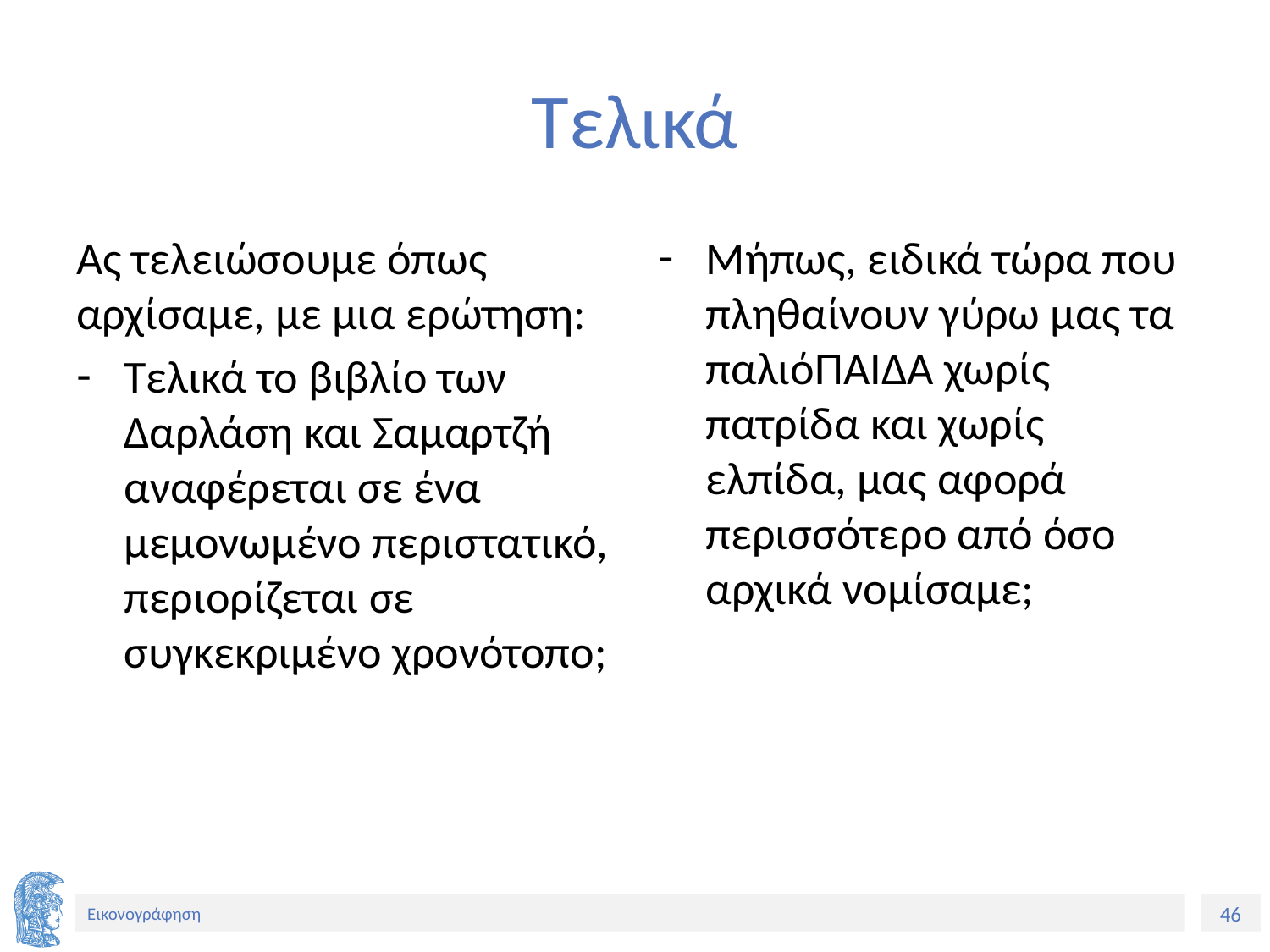

# Τελικά
Ας τελειώσουμε όπως αρχίσαμε, με μια ερώτηση:
Τελικά το βιβλίο των Δαρλάση και Σαμαρτζή αναφέρεται σε ένα μεμονωμένο περιστατικό, περιορίζεται σε συγκεκριμένο χρονότοπο;

Μήπως, ειδικά τώρα που πληθαίνουν γύρω μας τα παλιόΠΑΙΔΑ χωρίς πατρίδα και χωρίς ελπίδα, μας αφορά περισσότερο από όσο αρχικά νομίσαμε;